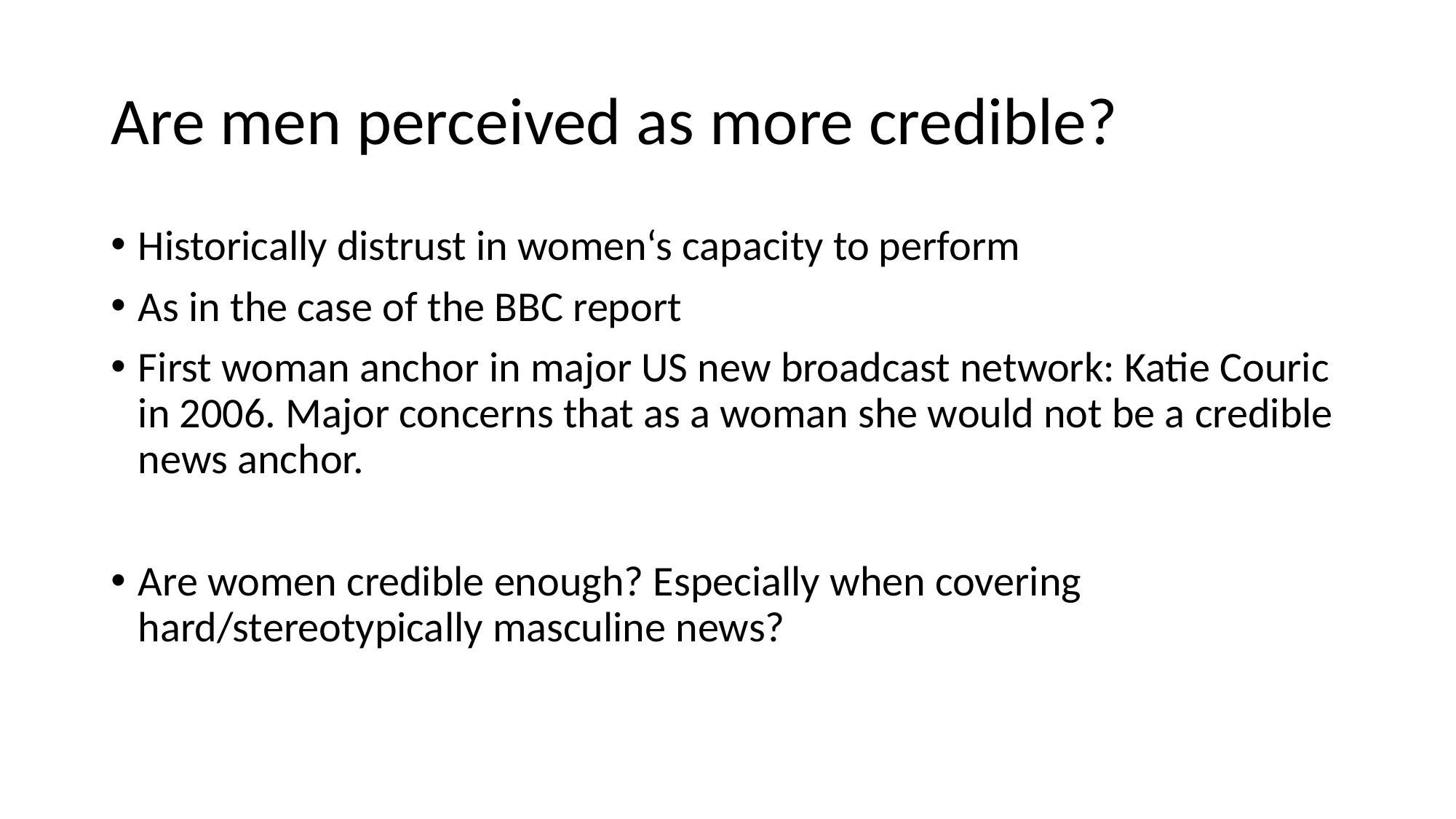

# Are men perceived as more credible?
Historically distrust in women‘s capacity to perform
As in the case of the BBC report
First woman anchor in major US new broadcast network: Katie Couric in 2006. Major concerns that as a woman she would not be a credible news anchor.

Are women credible enough? Especially when covering hard/stereotypically masculine news?